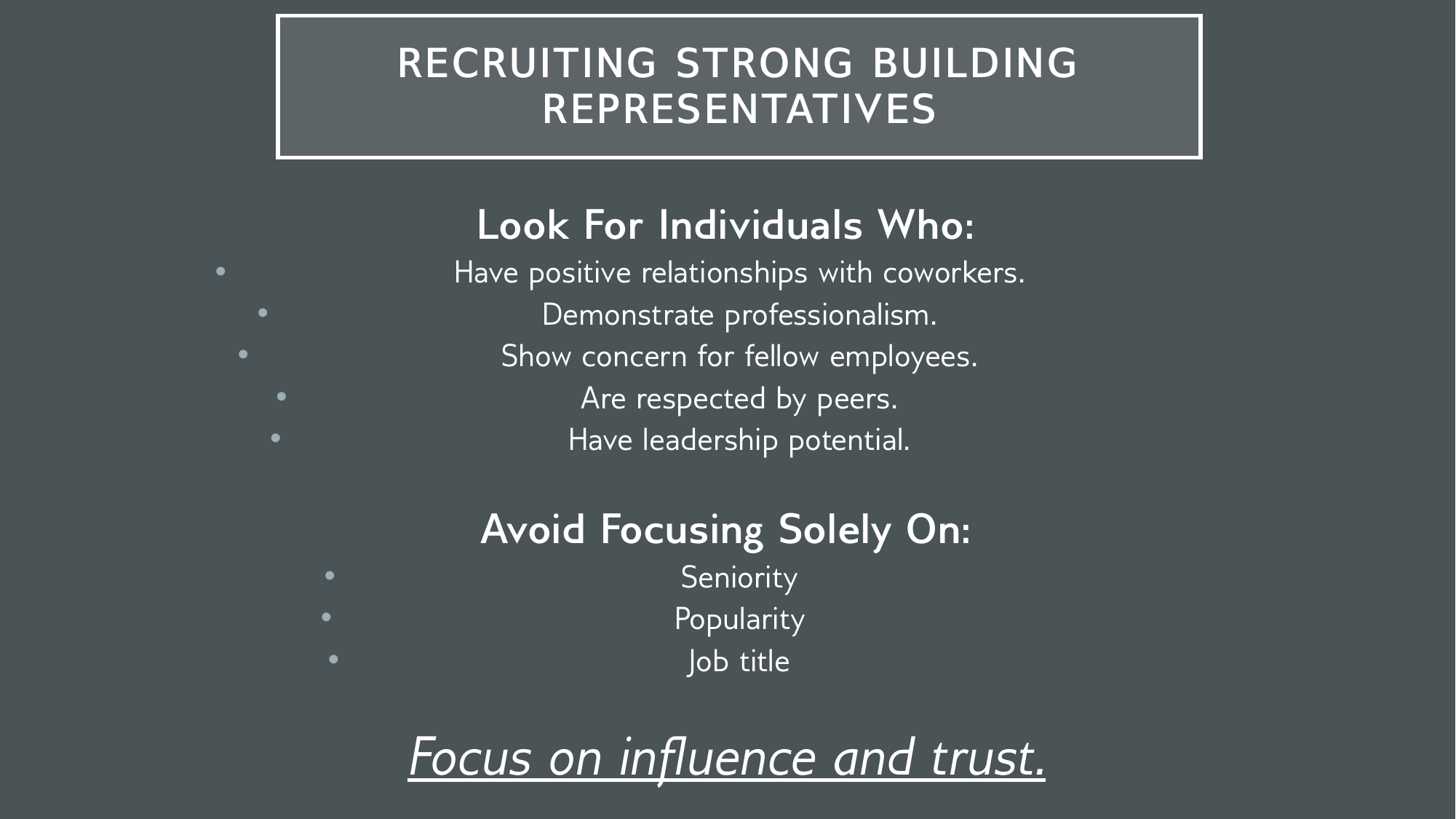

# Recruiting Strong Building Representatives
Look For Individuals Who:
Have positive relationships with coworkers.
Demonstrate professionalism.
Show concern for fellow employees.
Are respected by peers.
Have leadership potential.

Avoid Focusing Solely On:
Seniority
Popularity
Job title

Focus on influence and trust.